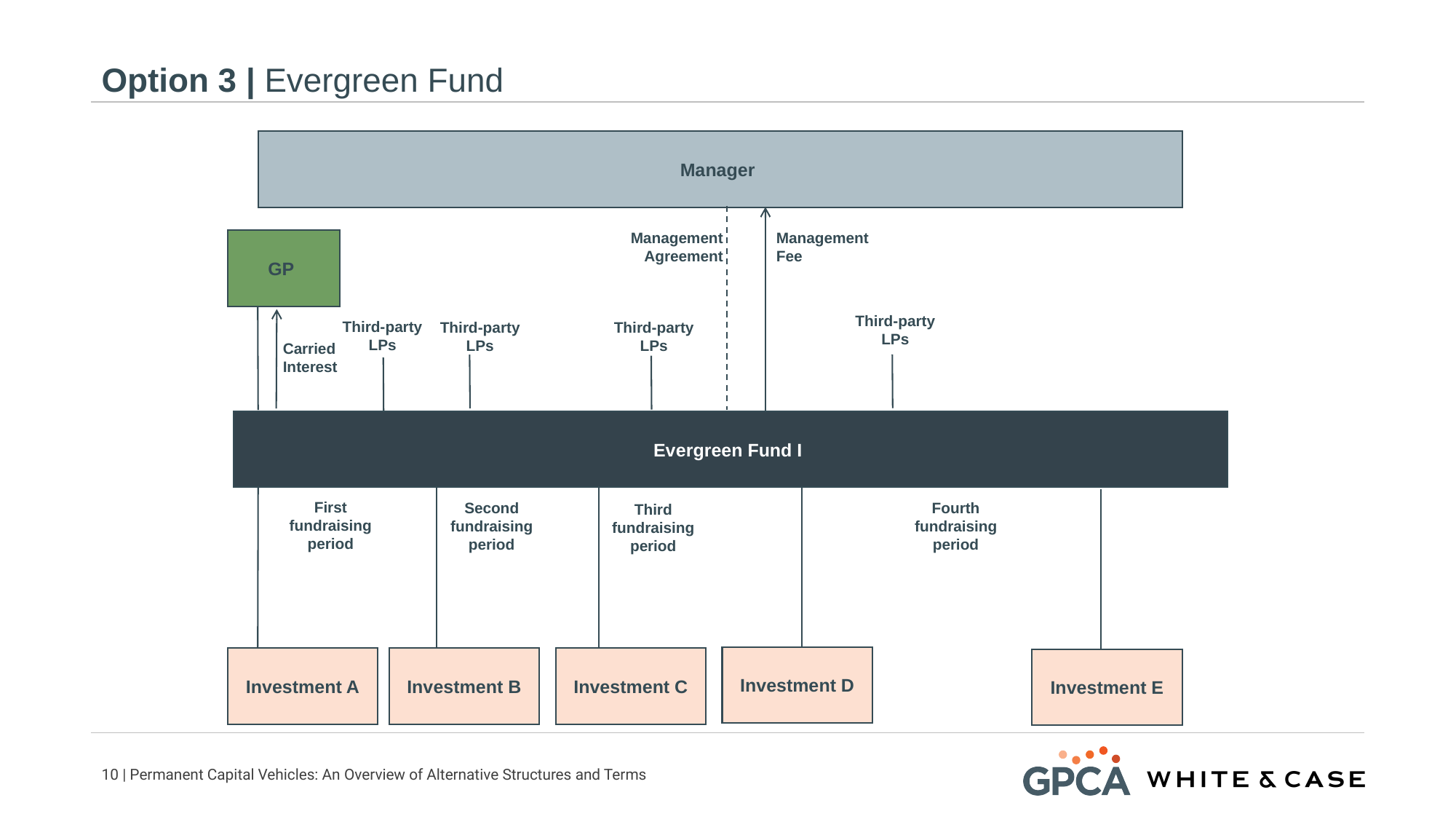

# Option 3 | Evergreen Fund

Manager

Management Fee
Management Agreement

GP

Third-party LPs
Third-party LPs
Third-party LPs
Third-party LPs
Carried Interest

Evergreen Fund I

First fundraising period
Second fundraising period
Fourth fundraising period
Third fundraising period
Investment D
Investment C
Investment A
Investment B
Investment E
10 | Permanent Capital Vehicles: An Overview of Alternative Structures and Terms